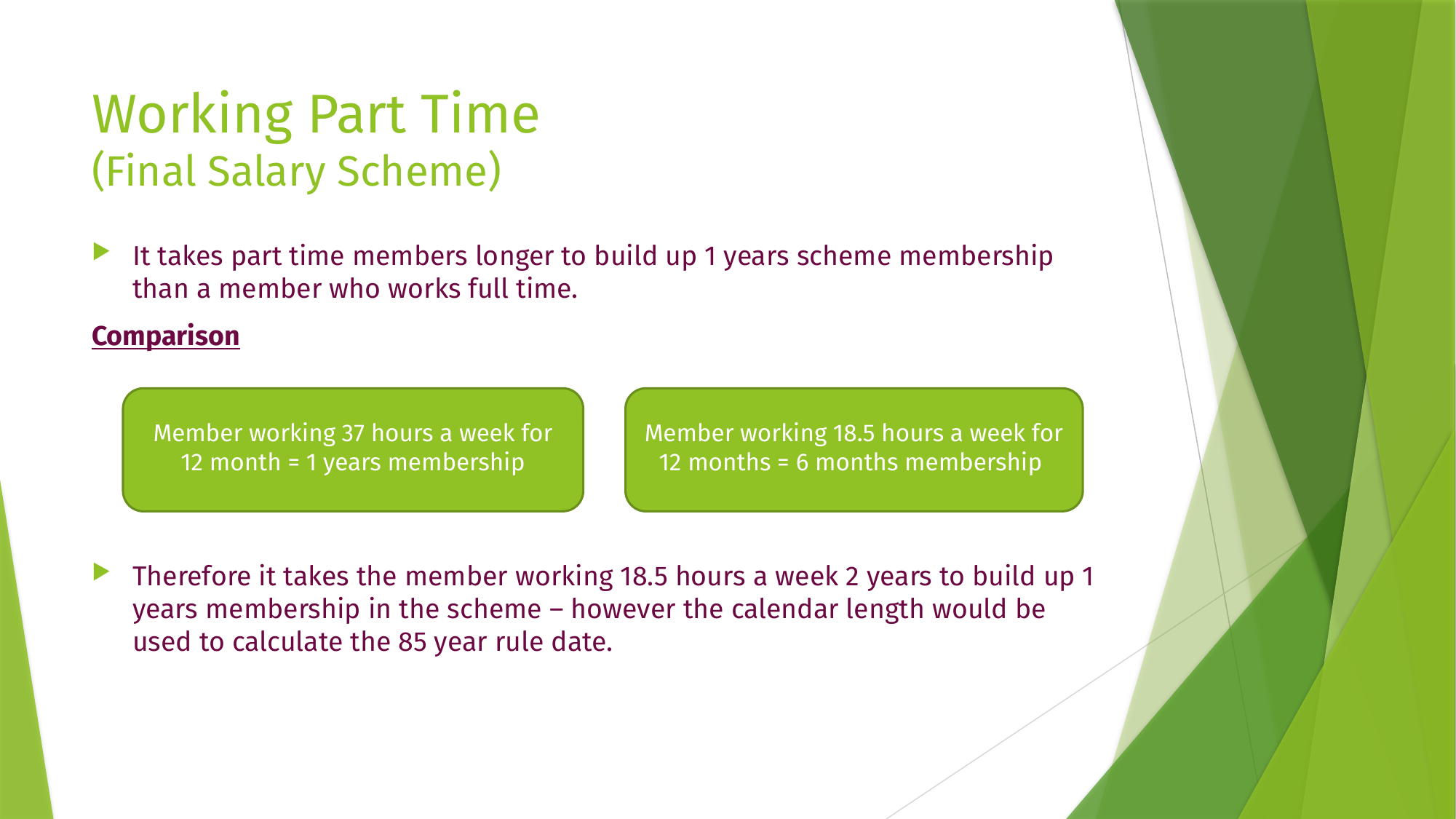

# Working Part Time (Final Salary Scheme)
It takes part time members longer to build up 1 years scheme membership than a member who works full time.
Comparison

Therefore it takes the member working 18.5 hours a week 2 years to build up 1 years membership in the scheme – however the calendar length would be used to calculate the 85 year rule date.

Member working 37 hours a week for 12 month = 1 years membership

Member working 18.5 hours a week for 12 months = 6 months membership